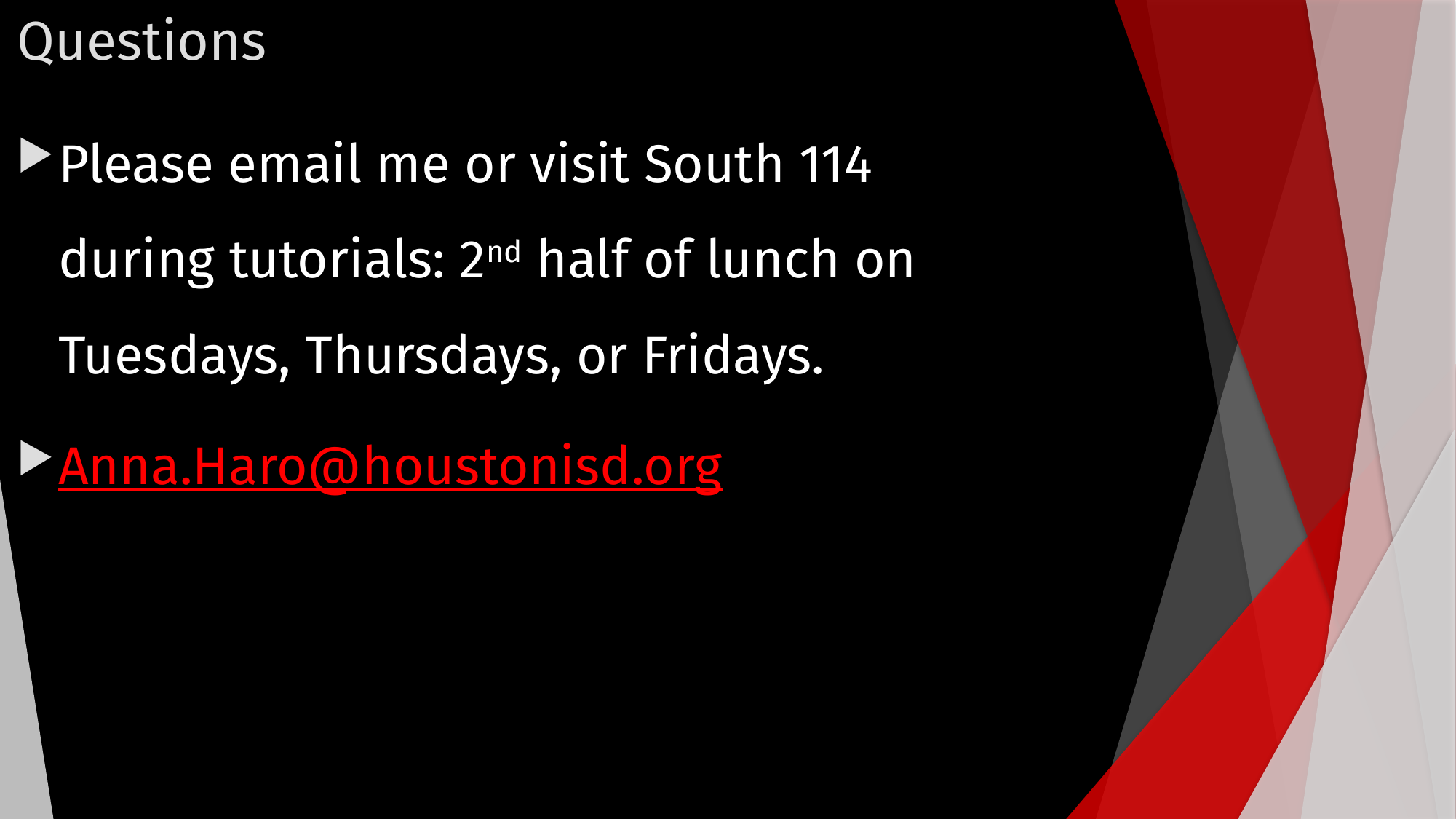

# Questions
Please email me or visit South 114 during tutorials: 2nd half of lunch on Tuesdays, Thursdays, or Fridays.
Anna.Haro@houstonisd.org